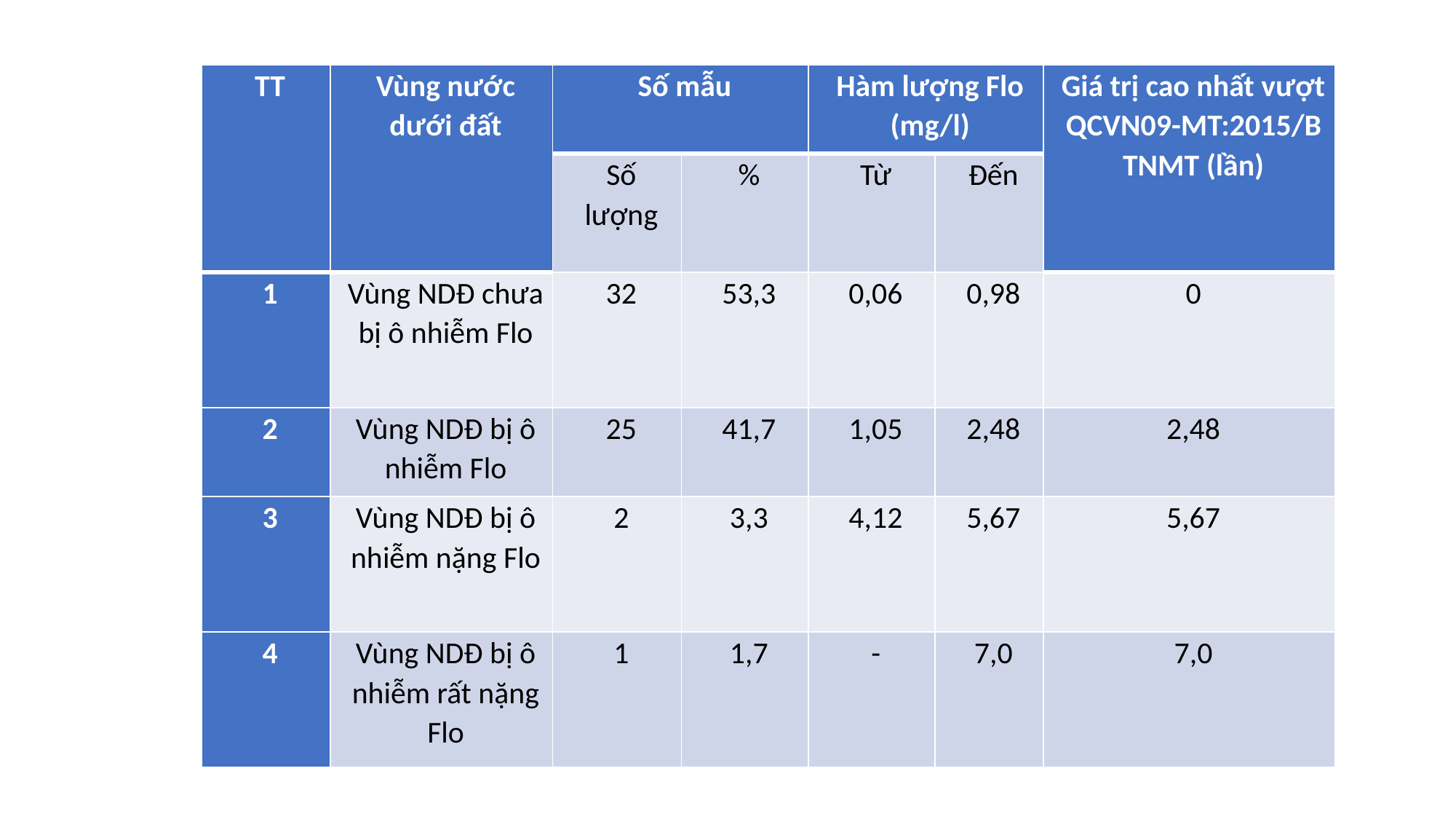

| TT | Vùng nước dưới đất | Số mẫu |  | Hàm lượng Flo (mg/l) |  | Giá trị cao nhất vượt QCVN09-MT:2015/BTNMT (lần) |
| --- | --- | --- | --- | --- | --- | --- |
|  |  | Số lượng | % | Từ | Đến |  |
| 1 | Vùng NDĐ chưa bị ô nhiễm Flo | 32 | 53,3 | 0,06 | 0,98 | 0 |
| 2 | Vùng NDĐ bị ô nhiễm Flo | 25 | 41,7 | 1,05 | 2,48 | 2,48 |
| 3 | Vùng NDĐ bị ô nhiễm nặng Flo | 2 | 3,3 | 4,12 | 5,67 | 5,67 |
| 4 | Vùng NDĐ bị ô nhiễm rất nặng Flo | 1 | 1,7 | - | 7,0 | 7,0 |